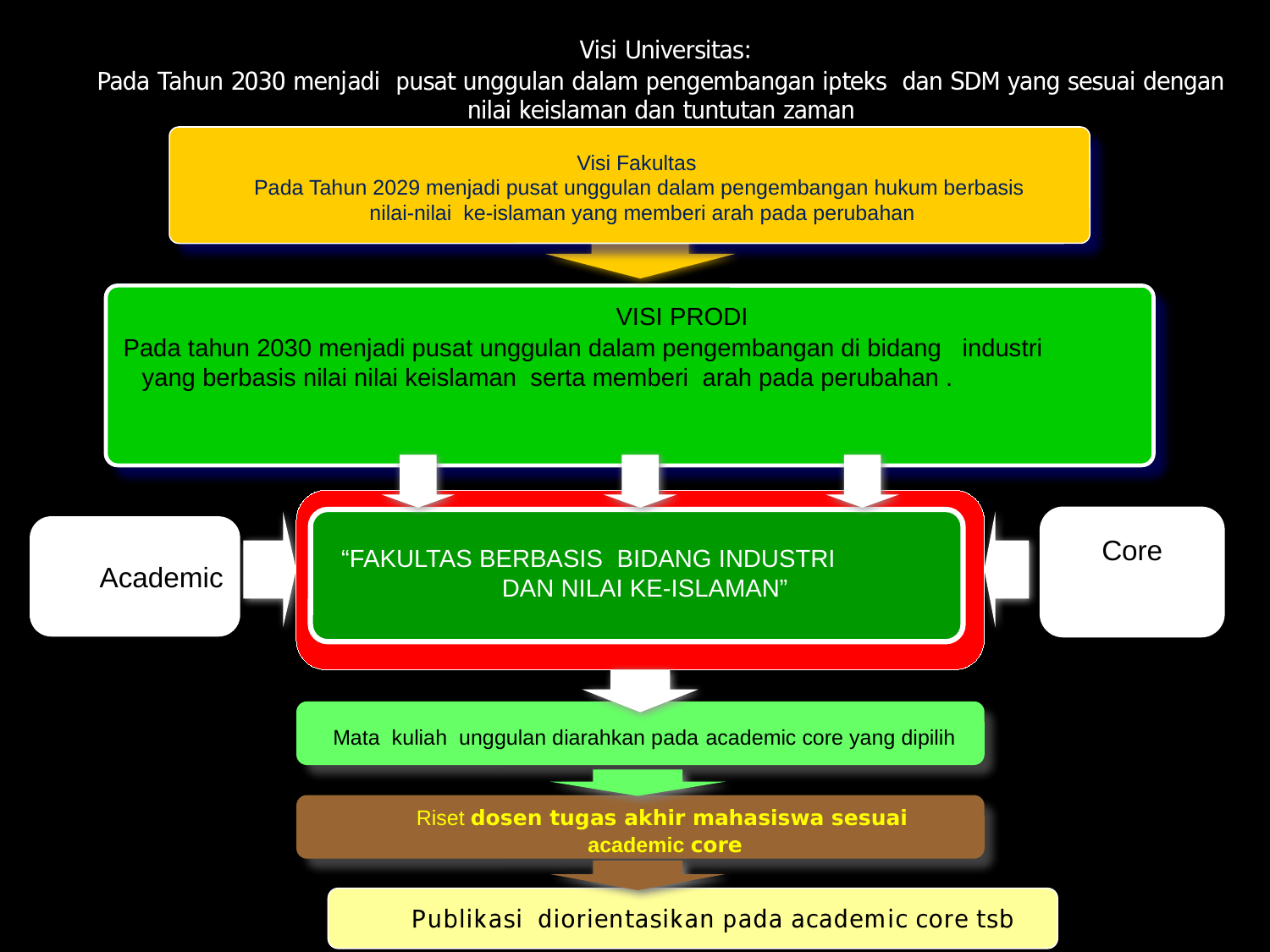

Visi Universitas:
Pada Tahun 2030 menjadi  pusat unggulan dalam pengembangan ipteks  dan SDM yang sesuai dengan nilai keislaman dan tuntutan zaman

Visi Fakultas
Pada Tahun 2029 menjadi pusat unggulan dalam pengembangan hukum berbasis
 nilai-nilai  ke-islaman yang memberi arah pada perubahan

                                                         VISI PRODI
  Pada tahun 2030 menjadi pusat unggulan dalam pengembangan di bidang   industri        yang berbasis nilai nilai keislaman  serta memberi  arah pada perubahan .

Core

“FAKULTAS BERBASIS  BIDANG INDUSTRI
                       DAN NILAI KE-ISLAMAN”

Academic

Mata  kuliah  unggulan diarahkan pada academic core yang dipilih

 Riset dosen tugas akhir mahasiswa sesuai
academic core

Publikasi  diorientasikan pada academic core tsb